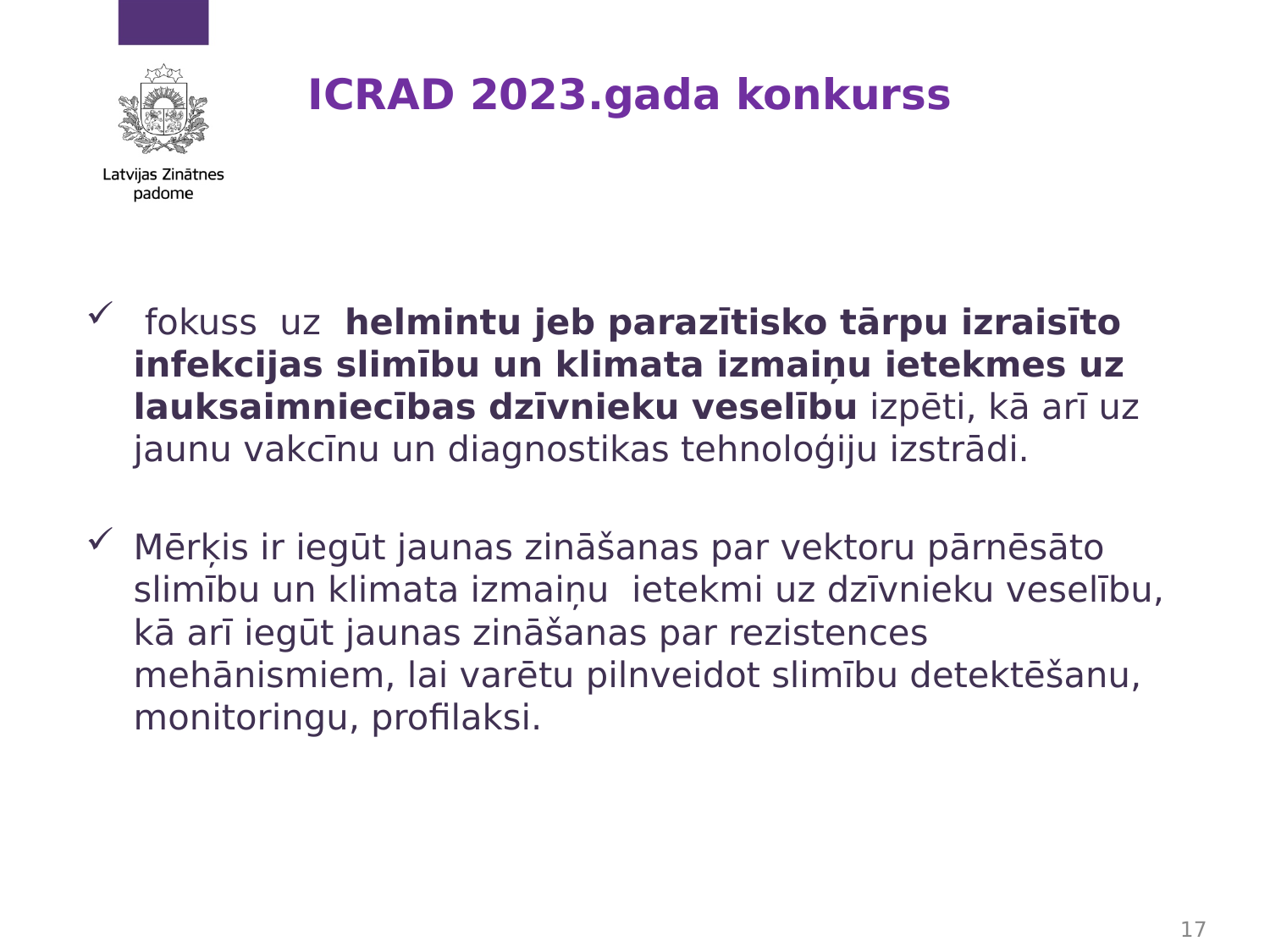

# ICRAD 2023.gada konkurss

 fokuss  uz  helmintu jeb parazītisko tārpu izraisīto  infekcijas slimību un klimata izmaiņu ietekmes uz lauksaimniecības dzīvnieku veselību izpēti, kā arī uz jaunu vakcīnu un diagnostikas tehnoloģiju izstrādi.

Mērķis ir iegūt jaunas zināšanas par vektoru pārnēsāto slimību un klimata izmaiņu  ietekmi uz dzīvnieku veselību, kā arī iegūt jaunas zināšanas par rezistences mehānismiem, lai varētu pilnveidot slimību detektēšanu, monitoringu, profilaksi.

17